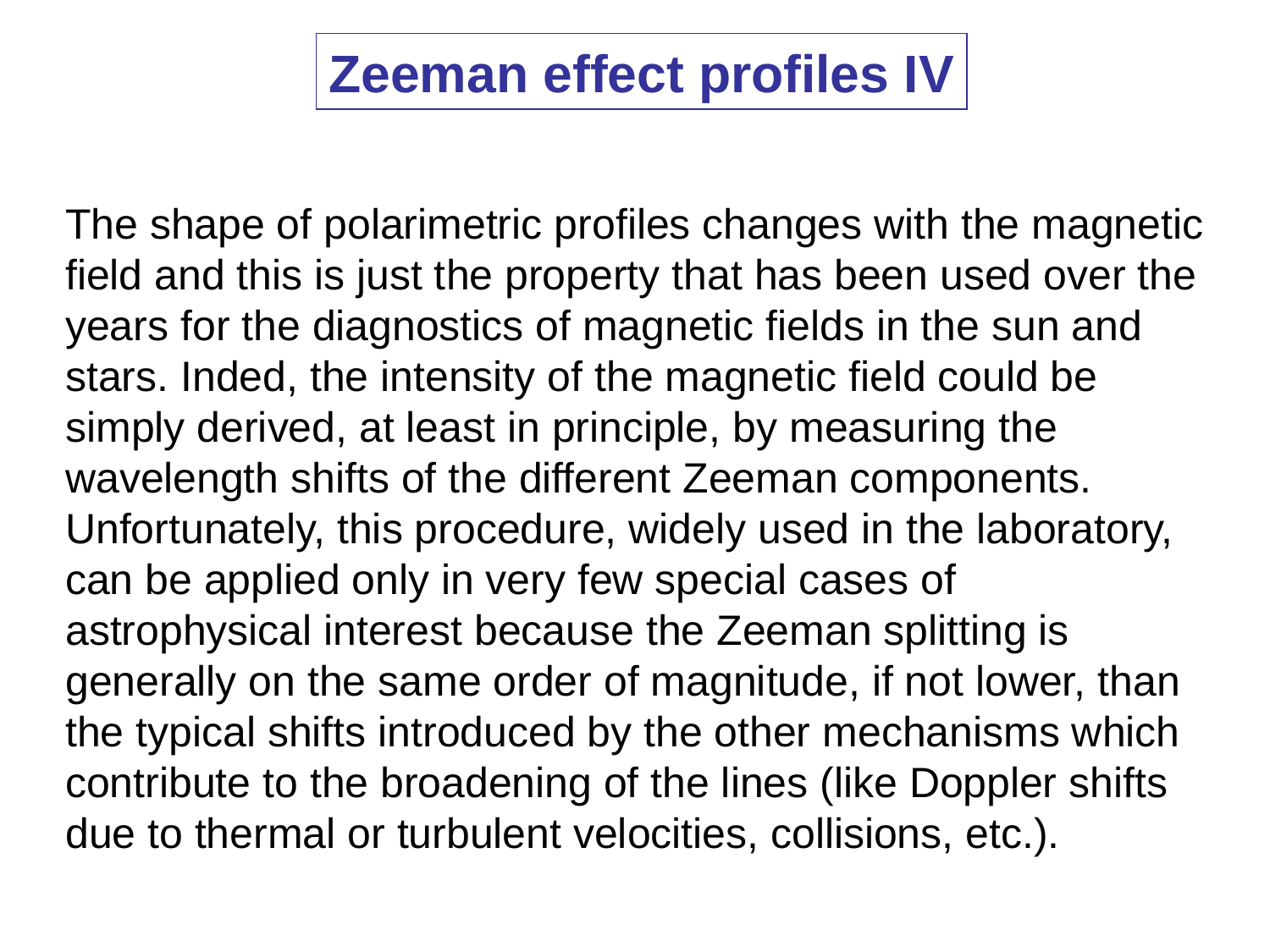

Zeeman effect profiles IV
The shape of polarimetric profiles changes with the magnetic field and this is just the property that has been used over the years for the diagnostics of magnetic fields in the sun and stars. Inded, the intensity of the magnetic field could be simply derived, at least in principle, by measuring the wavelength shifts of the different Zeeman components. Unfortunately, this procedure, widely used in the laboratory,  can be applied only in very few special cases of astrophysical interest because the Zeeman splitting is generally on the same order of magnitude, if not lower, than the typical shifts introduced by the other mechanisms which contribute to the broadening of the lines (like Doppler shifts due to thermal or turbulent velocities, collisions, etc.).